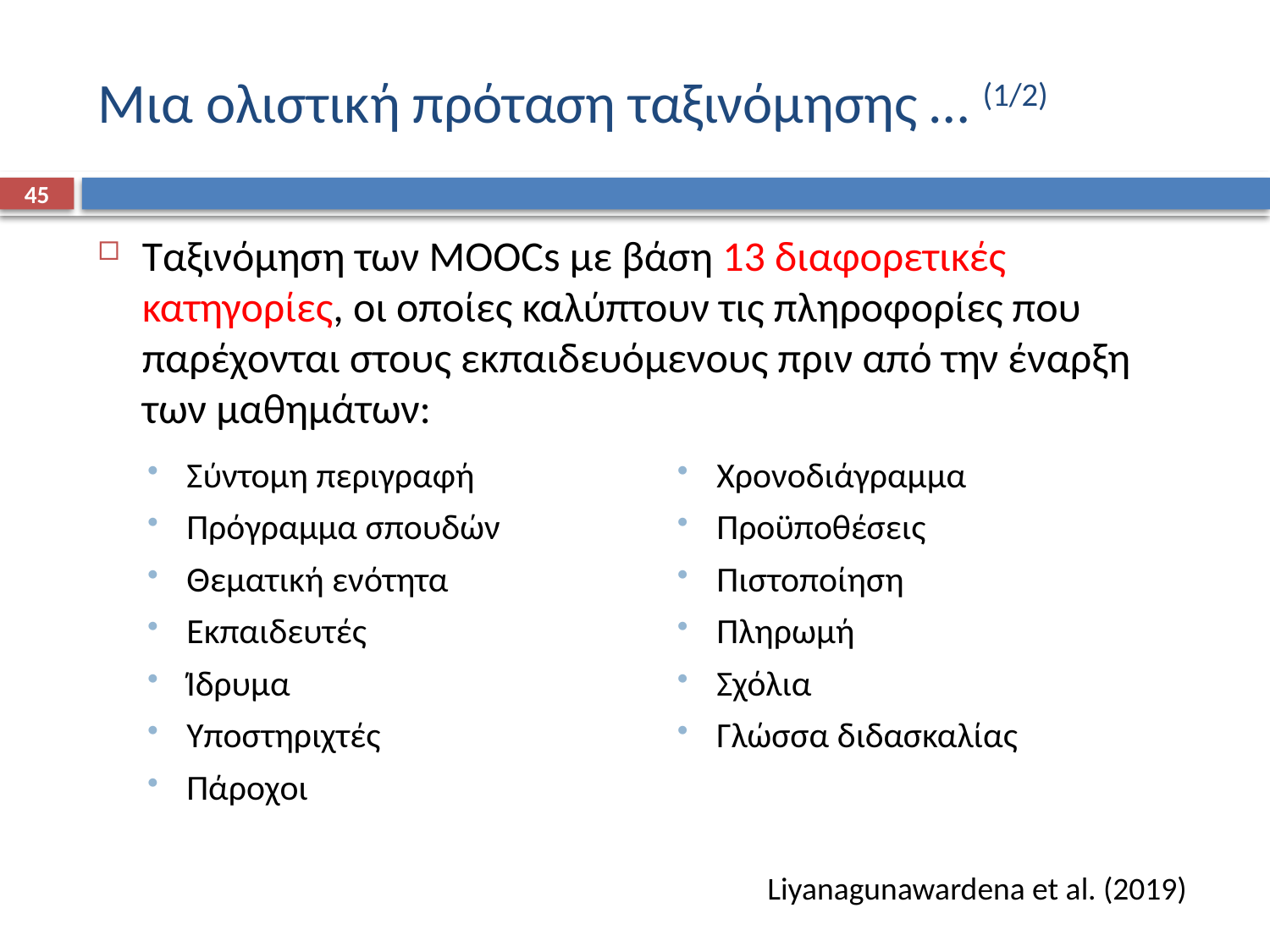

# Μια ολιστική πρόταση ταξινόμησης … (1/2)
45
Ταξινόμηση των MOOCs με βάση 13 διαφορετικές κατηγορίες, οι οποίες καλύπτουν τις πληροφορίες που παρέχονται στους εκπαιδευόμενους πριν από την έναρξη των μαθημάτων:

Σύντομη περιγραφή
Πρόγραμμα σπουδών
Θεματική ενότητα
Εκπαιδευτές
Ίδρυμα
Υποστηριχτές
Πάροχοι
Χρονοδιάγραμμα
Προϋποθέσεις
Πιστοποίηση
Πληρωμή
Σχόλια
Γλώσσα διδασκαλίας
Liyanagunawardena et al. (2019)